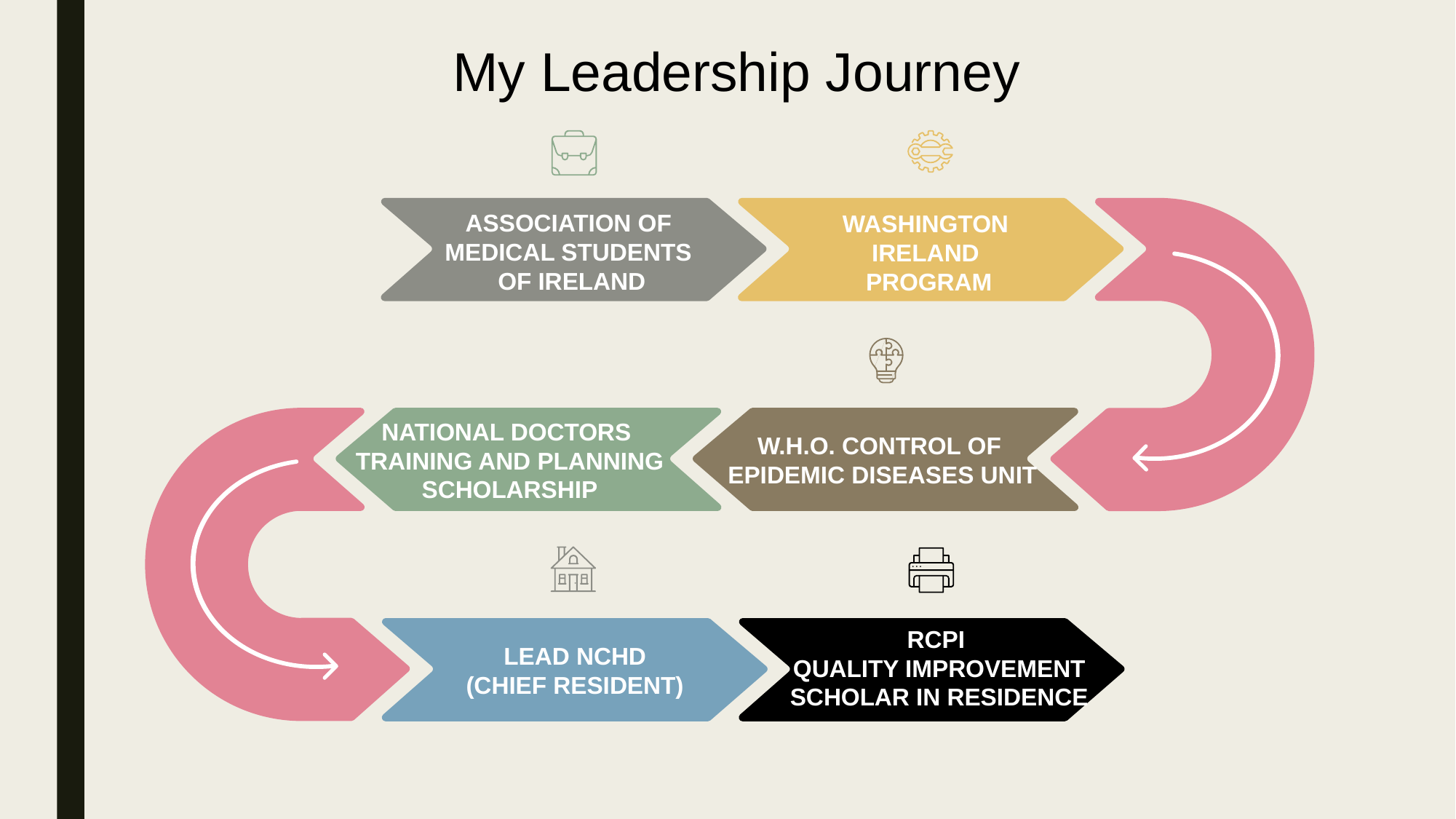

My Leadership Journey

ASSOCIATION OF
MEDICAL STUDENTS
OF IRELAND
WASHINGTON
IRELAND
PROGRAM

NATIONAL DOCTORS
TRAINING AND PLANNING
SCHOLARSHIP
W.H.O. CONTROL OF
EPIDEMIC DISEASES UNIT

RCPI
QUALITY IMPROVEMENT
SCHOLAR IN RESIDENCE

LEAD NCHD
(CHIEF RESIDENT)